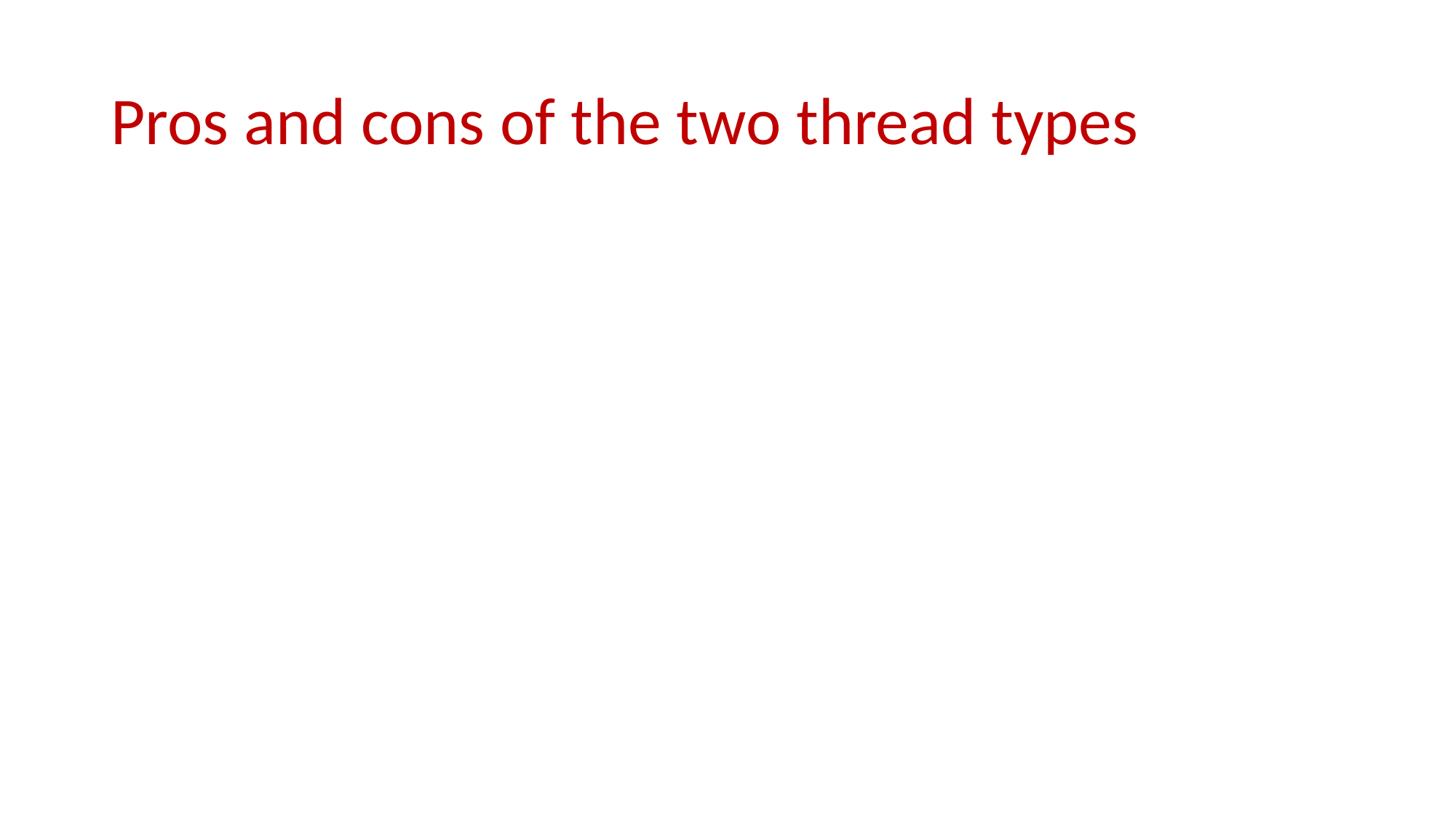

# Pros and cons of the two thread types